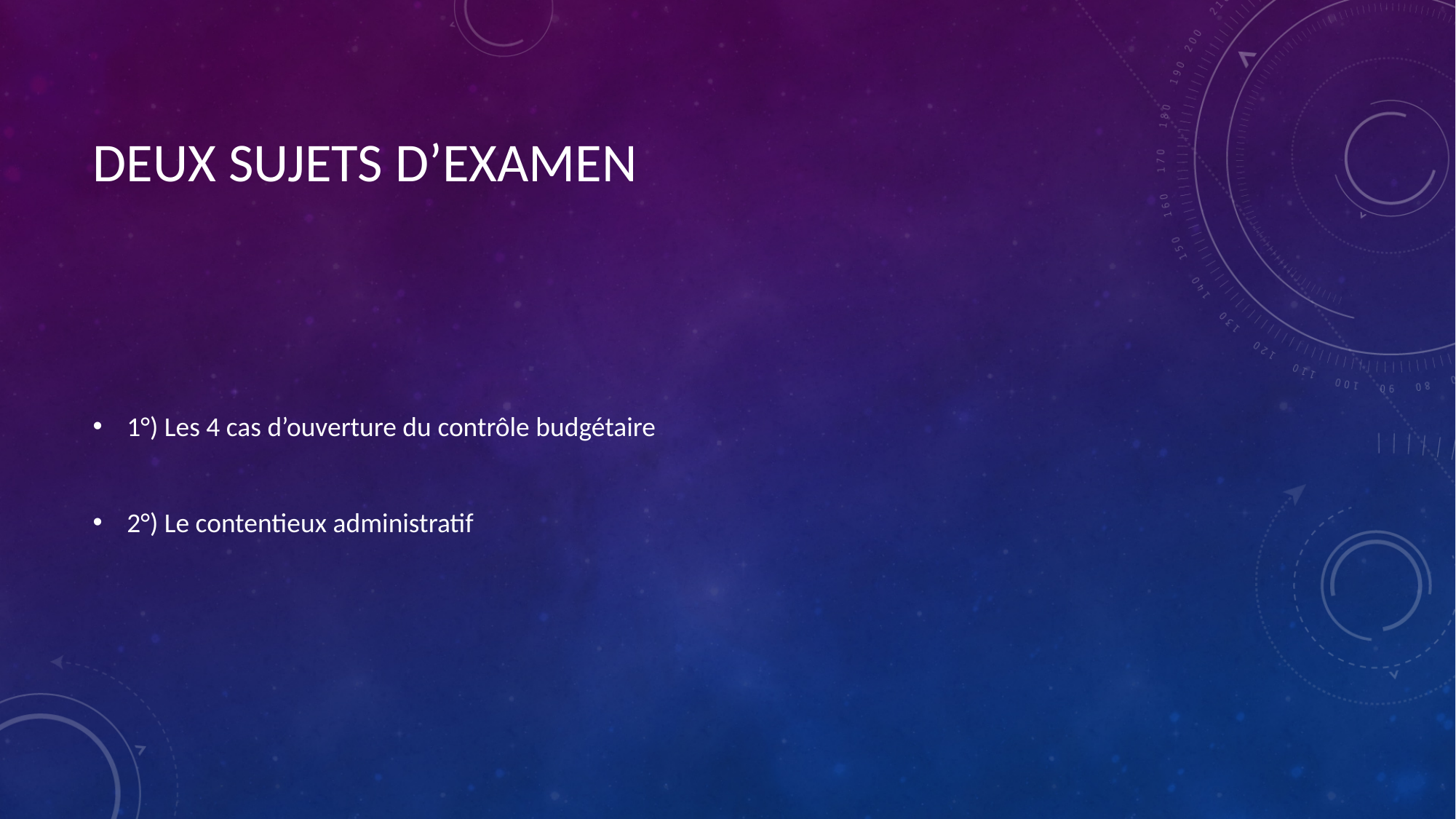

# DEUX SUJETS D’EXAMEN
1°) Les 4 cas d’ouverture du contrôle budgétaire

2°) Le contentieux administratif